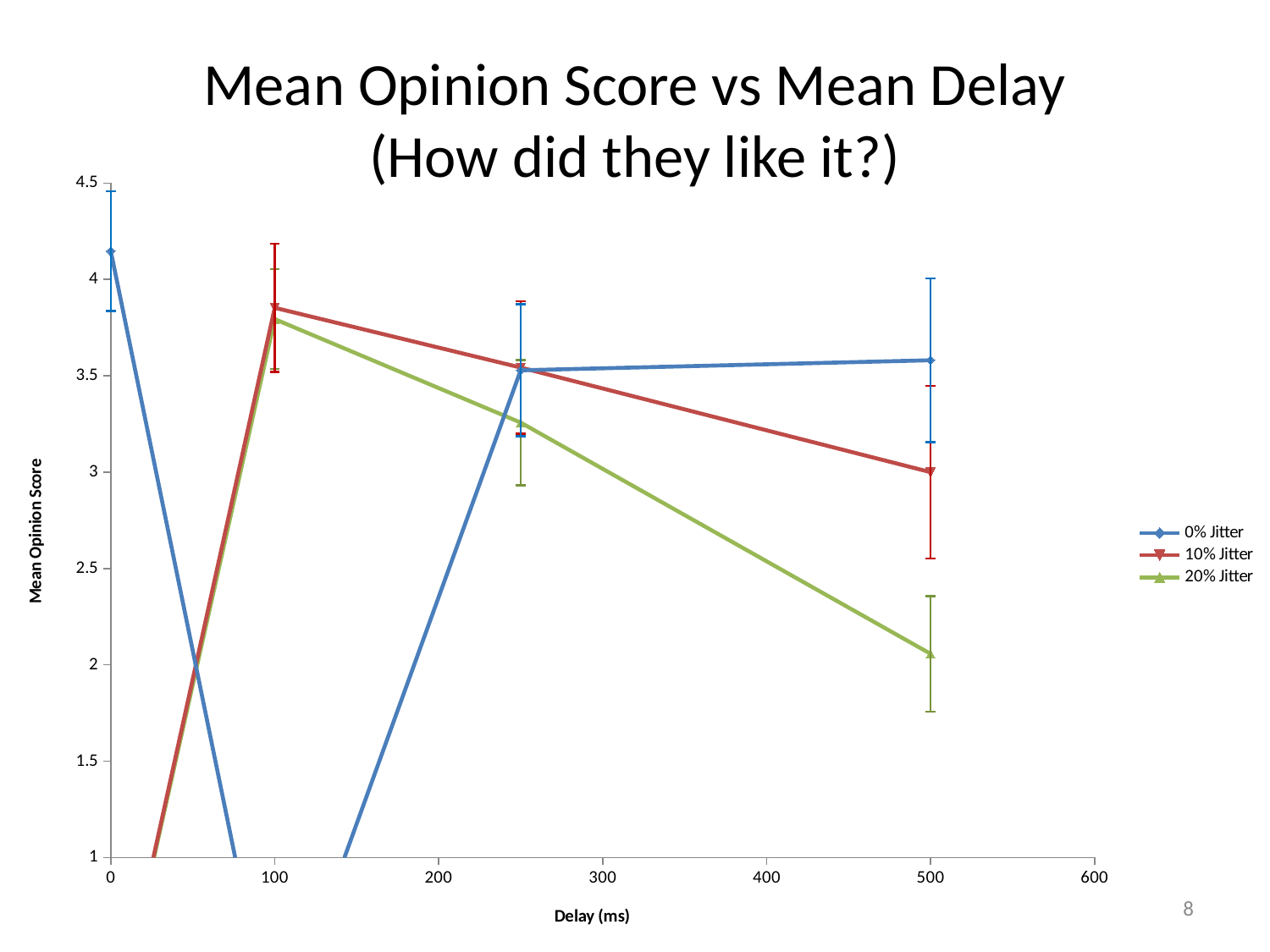

# Mean Opinion Score vs Mean Delay (How did they like it?)

### Chart

| Category |  |  |  |
|---|---|---|---|
8